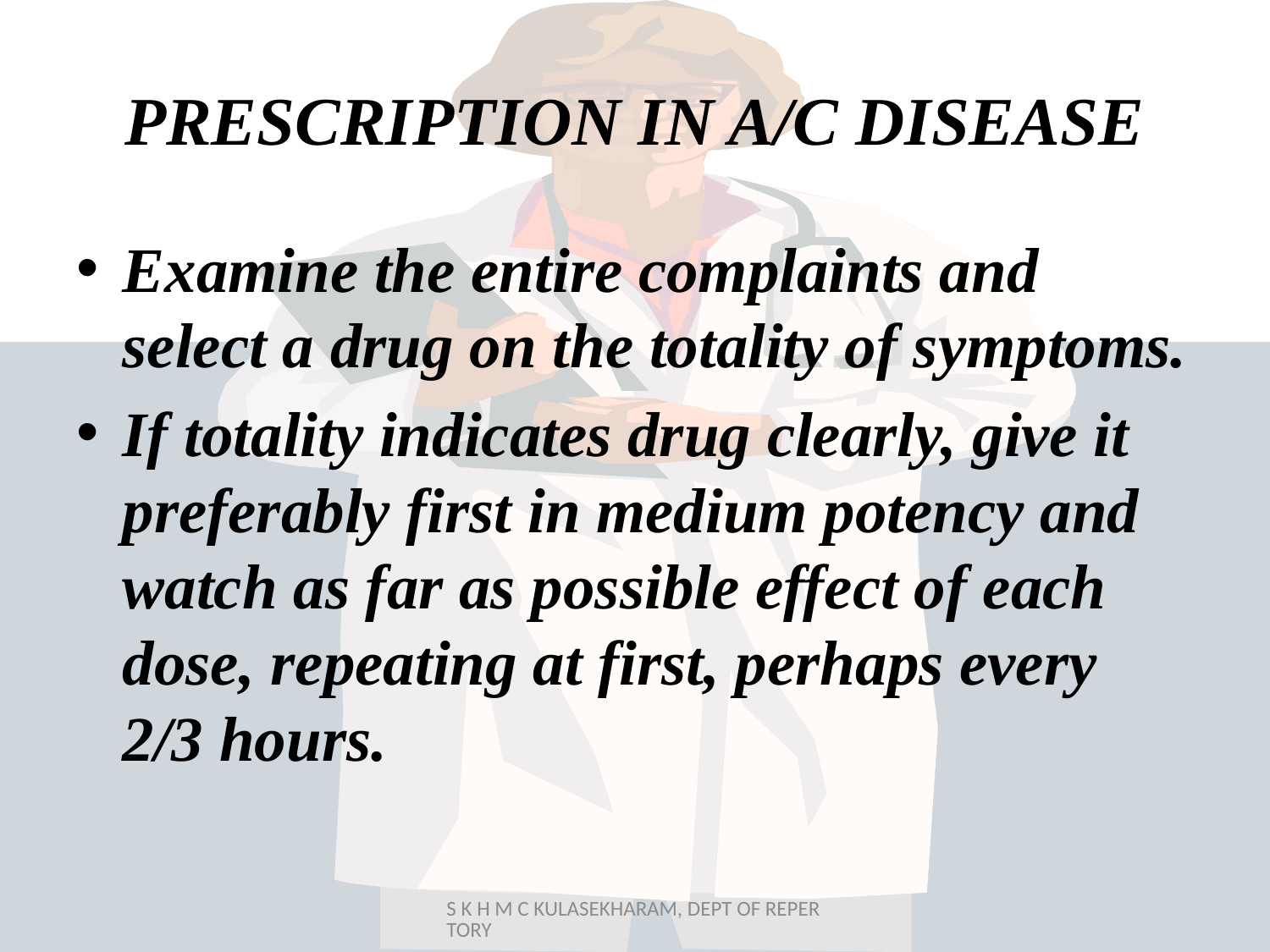

# PRESCRIPTION IN A/C DISEASE
Examine the entire complaints and select a drug on the totality of symptoms.
If totality indicates drug clearly, give it preferably first in medium potency and watch as far as possible effect of each dose, repeating at first, perhaps every 2/3 hours.

S K H M C KULASEKHARAM, DEPT OF REPERTORY